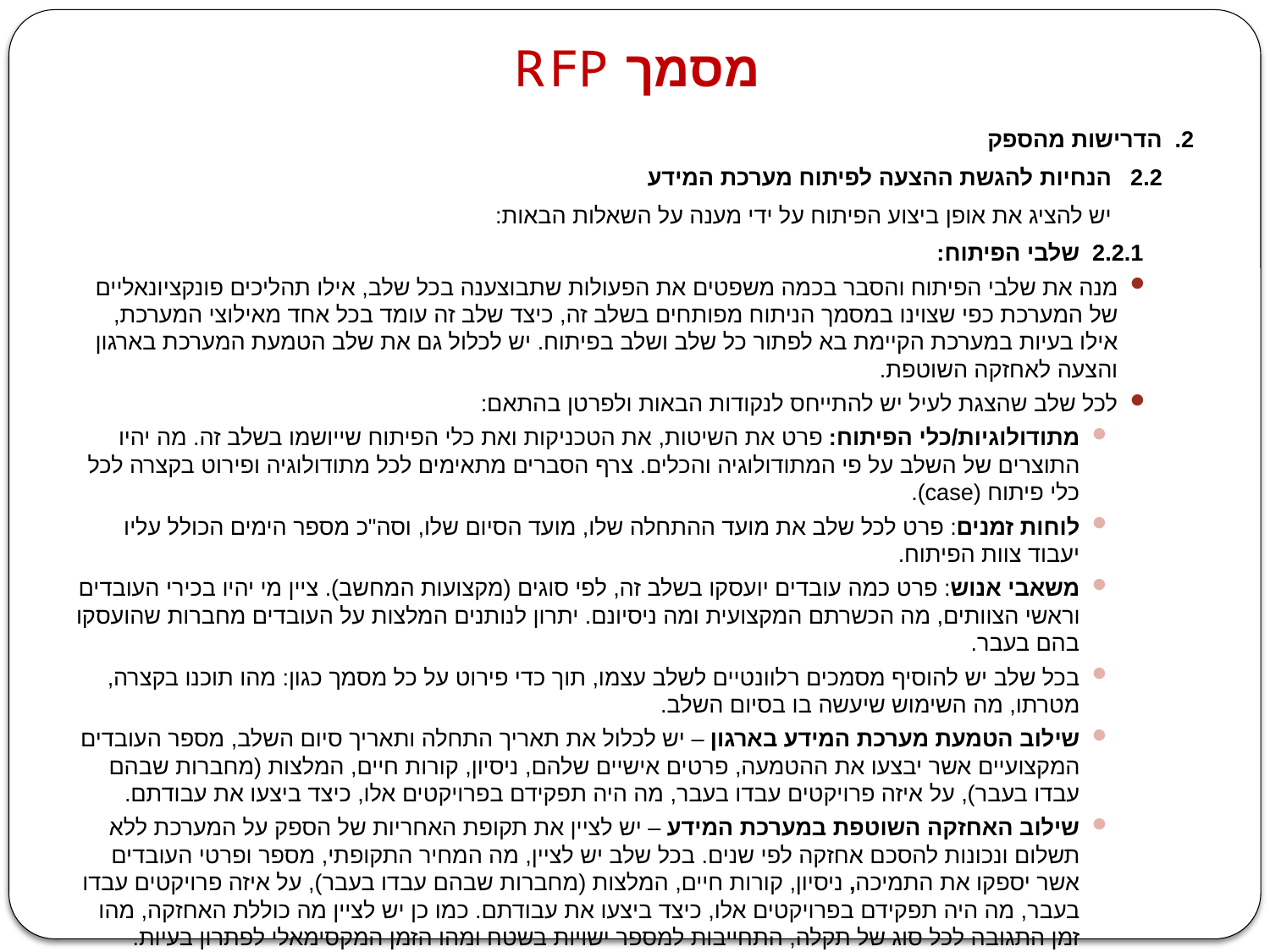

# מסמך RFP
2.  הדרישות מהספק
     2.2   הנחיות להגשת ההצעה לפיתוח מערכת המידע
             יש להציג את אופן ביצוע הפיתוח על ידי מענה על השאלות הבאות:
        2.2.1  שלבי הפיתוח:
מנה את שלבי הפיתוח והסבר בכמה משפטים את הפעולות שתבוצענה בכל שלב, אילו תהליכים פונקציונאליים של המערכת כפי שצוינו במסמך הניתוח מפותחים בשלב זה, כיצד שלב זה עומד בכל אחד מאילוצי המערכת, אילו בעיות במערכת הקיימת בא לפתור כל שלב ושלב בפיתוח. יש לכלול גם את שלב הטמעת המערכת בארגון והצעה לאחזקה השוטפת.
לכל שלב שהצגת לעיל יש להתייחס לנקודות הבאות ולפרטן בהתאם:
מתודולוגיות/כלי הפיתוח: פרט את השיטות, את הטכניקות ואת כלי הפיתוח שייושמו בשלב זה. מה יהיו התוצרים של השלב על פי המתודולוגיה והכלים. צרף הסברים מתאימים לכל מתודולוגיה ופירוט בקצרה לכל כלי פיתוח (case).
לוחות זמנים: פרט לכל שלב את מועד ההתחלה שלו, מועד הסיום שלו, וסה"כ מספר הימים הכולל עליו יעבוד צוות הפיתוח.
משאבי אנוש: פרט כמה עובדים יועסקו בשלב זה, לפי סוגים (מקצועות המחשב). ציין מי יהיו בכירי העובדים וראשי הצוותים, מה הכשרתם המקצועית ומה ניסיונם. יתרון לנותנים המלצות על העובדים מחברות שהועסקו בהם בעבר.
בכל שלב יש להוסיף מסמכים רלוונטיים לשלב עצמו, תוך כדי פירוט על כל מסמך כגון: מהו תוכנו בקצרה, מטרתו, מה השימוש שיעשה בו בסיום השלב.
שילוב הטמעת מערכת המידע בארגון – יש לכלול את תאריך התחלה ותאריך סיום השלב, מספר העובדים המקצועיים אשר יבצעו את ההטמעה, פרטים אישיים שלהם, ניסיון, קורות חיים, המלצות (מחברות שבהם עבדו בעבר), על איזה פרויקטים עבדו בעבר, מה היה תפקידם בפרויקטים אלו, כיצד ביצעו את עבודתם.
שילוב האחזקה השוטפת במערכת המידע – יש לציין את תקופת האחריות של הספק על המערכת ללא תשלום ונכונות להסכם אחזקה לפי שנים. בכל שלב יש לציין, מה המחיר התקופתי, מספר ופרטי העובדים אשר יספקו את התמיכה, ניסיון, קורות חיים, המלצות (מחברות שבהם עבדו בעבר), על איזה פרויקטים עבדו בעבר, מה היה תפקידם בפרויקטים אלו, כיצד ביצעו את עבודתם. כמו כן יש לציין מה כוללת האחזקה, מהו זמן התגובה לכל סוג של תקלה, התחייבות למספר ישויות בשטח ומהו הזמן המקסימאלי לפתרון בעיות.